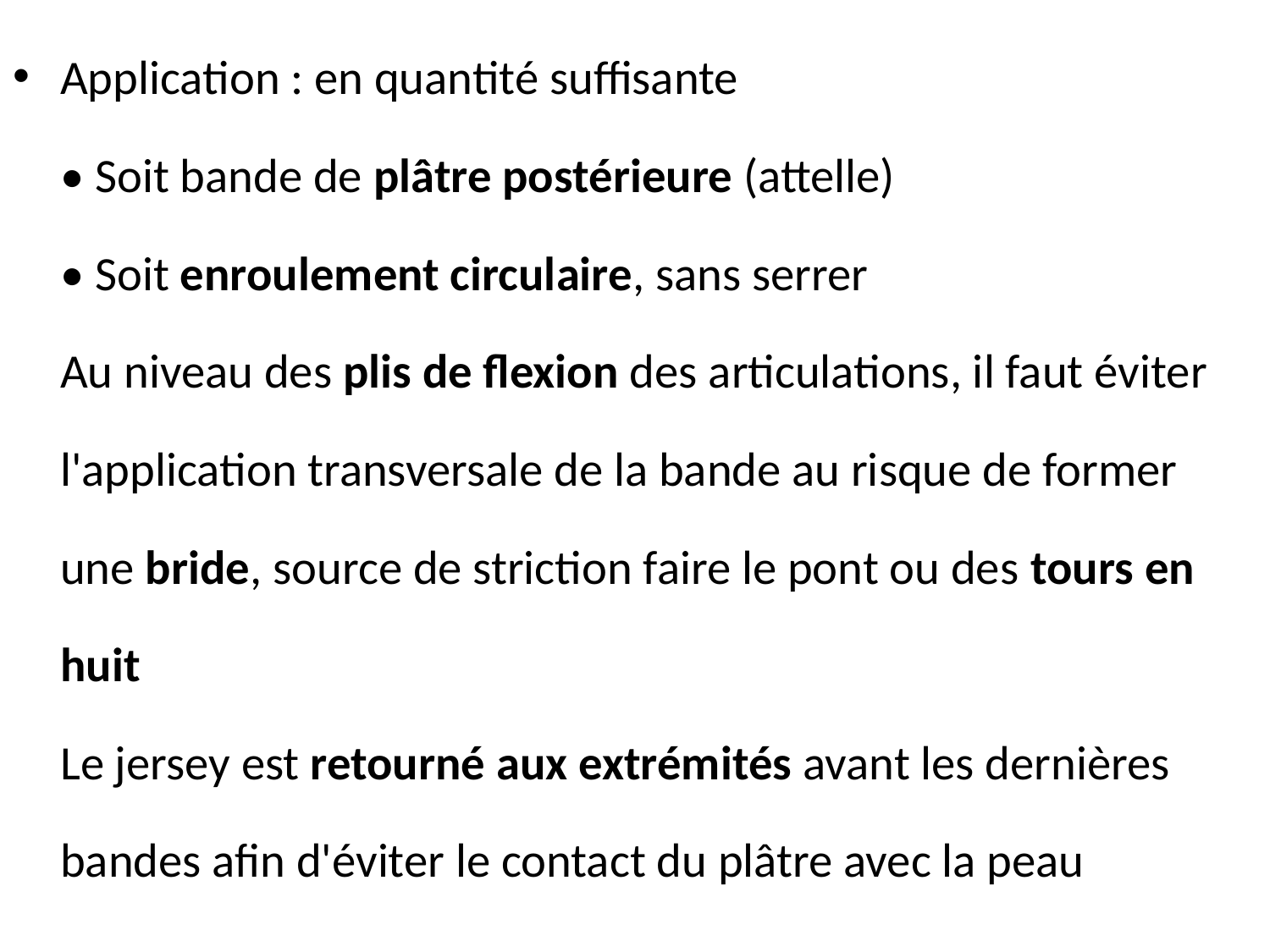

Application : en quantité suffisante
• Soit bande de plâtre postérieure (attelle)
• Soit enroulement circulaire, sans serrer
Au niveau des plis de flexion des articulations, il faut éviter l'application transversale de la bande au risque de former une bride, source de striction faire le pont ou des tours en huit
Le jersey est retourné aux extrémités avant les dernières bandes afin d'éviter le contact du plâtre avec la peau